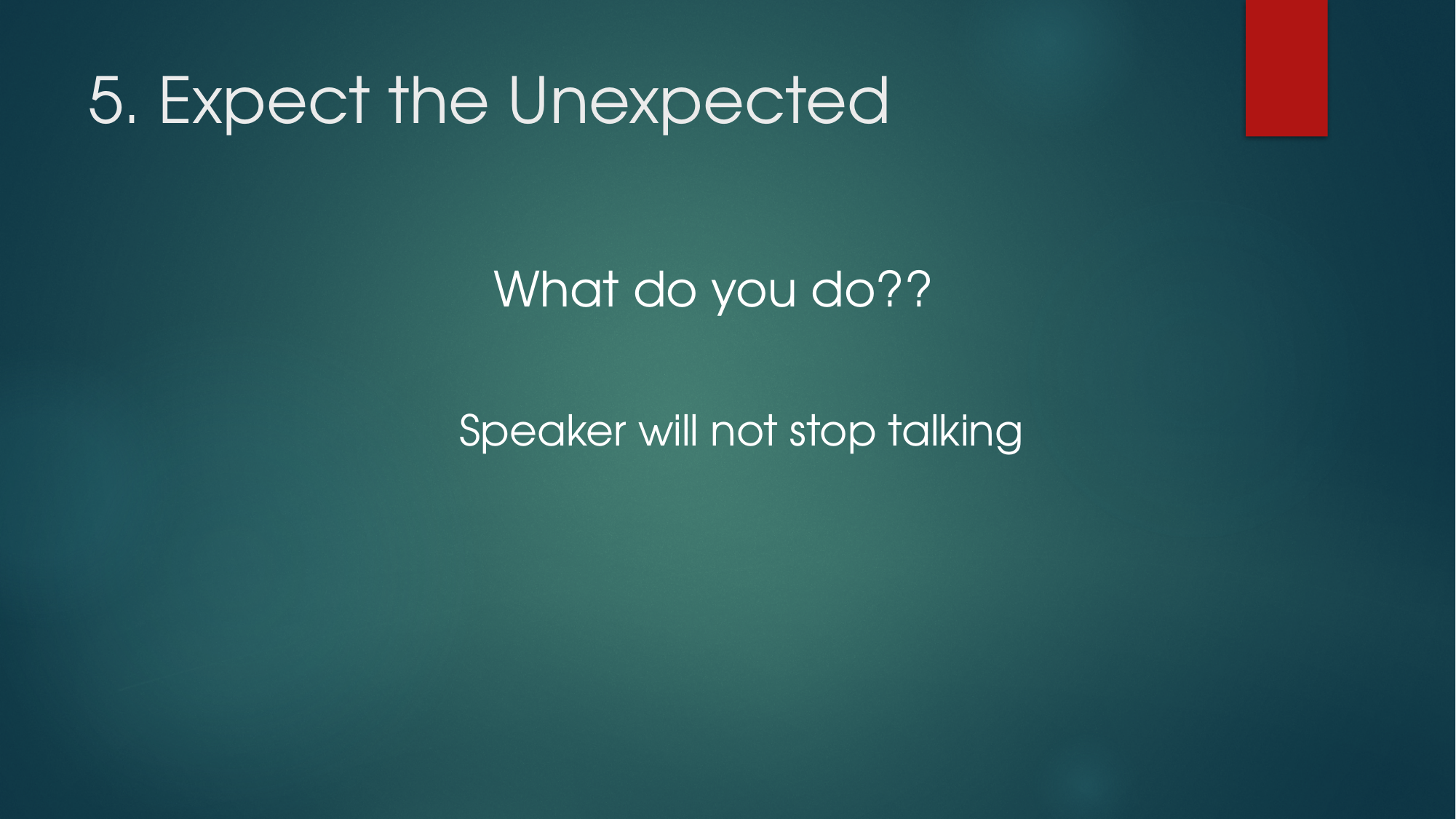

# 5. Expect the Unexpected
What do you do??
Speaker will not stop talking